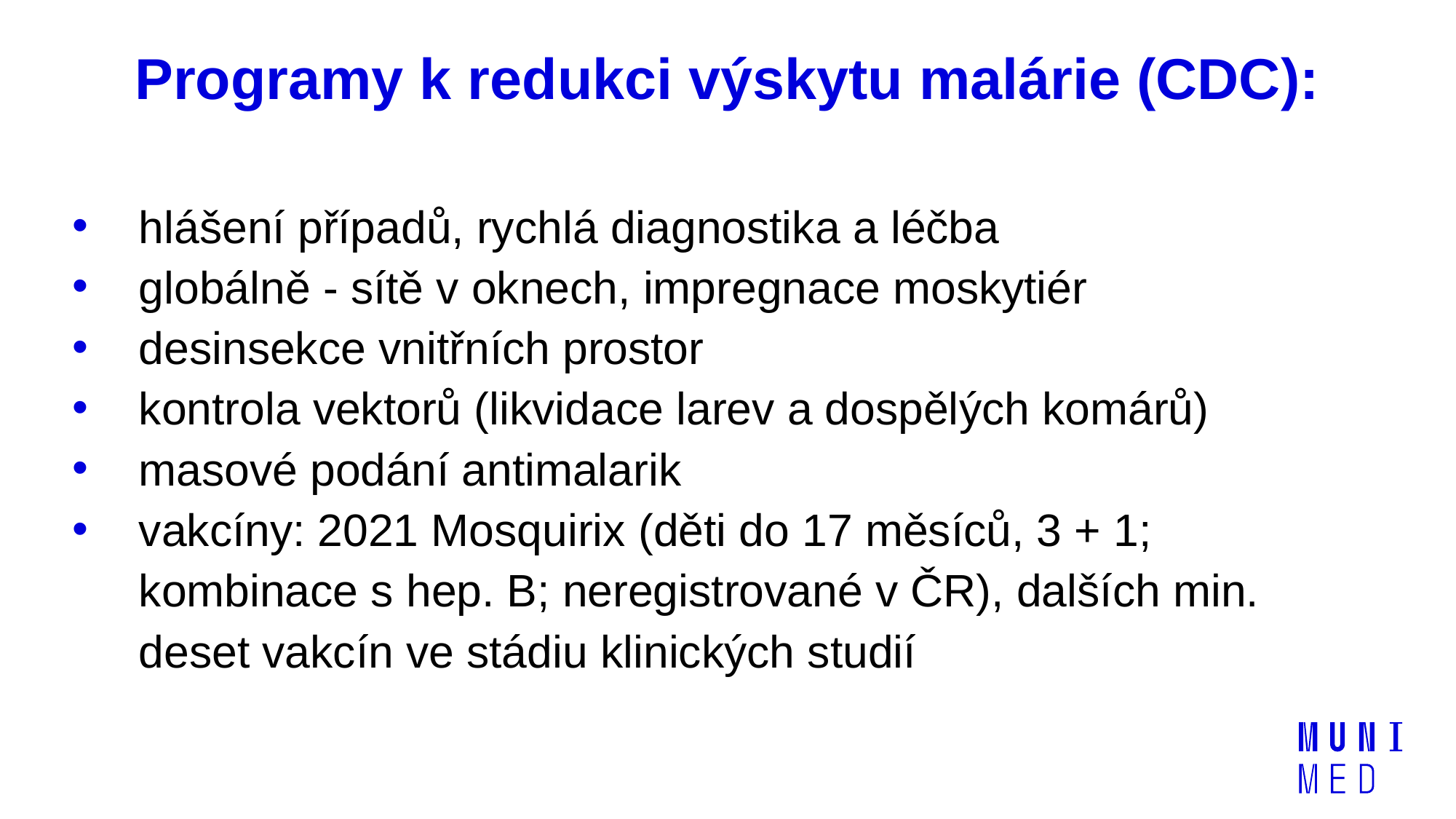

# Programy k redukci výskytu malárie (CDC):
hlášení případů, rychlá diagnostika a léčba
globálně - sítě v oknech, impregnace moskytiér
desinsekce vnitřních prostor
kontrola vektorů (likvidace larev a dospělých komárů)
masové podání antimalarik
vakcíny: 2021 Mosquirix (děti do 17 měsíců, 3 + 1; kombinace s hep. B; neregistrované v ČR), dalších min. deset vakcín ve stádiu klinických studií